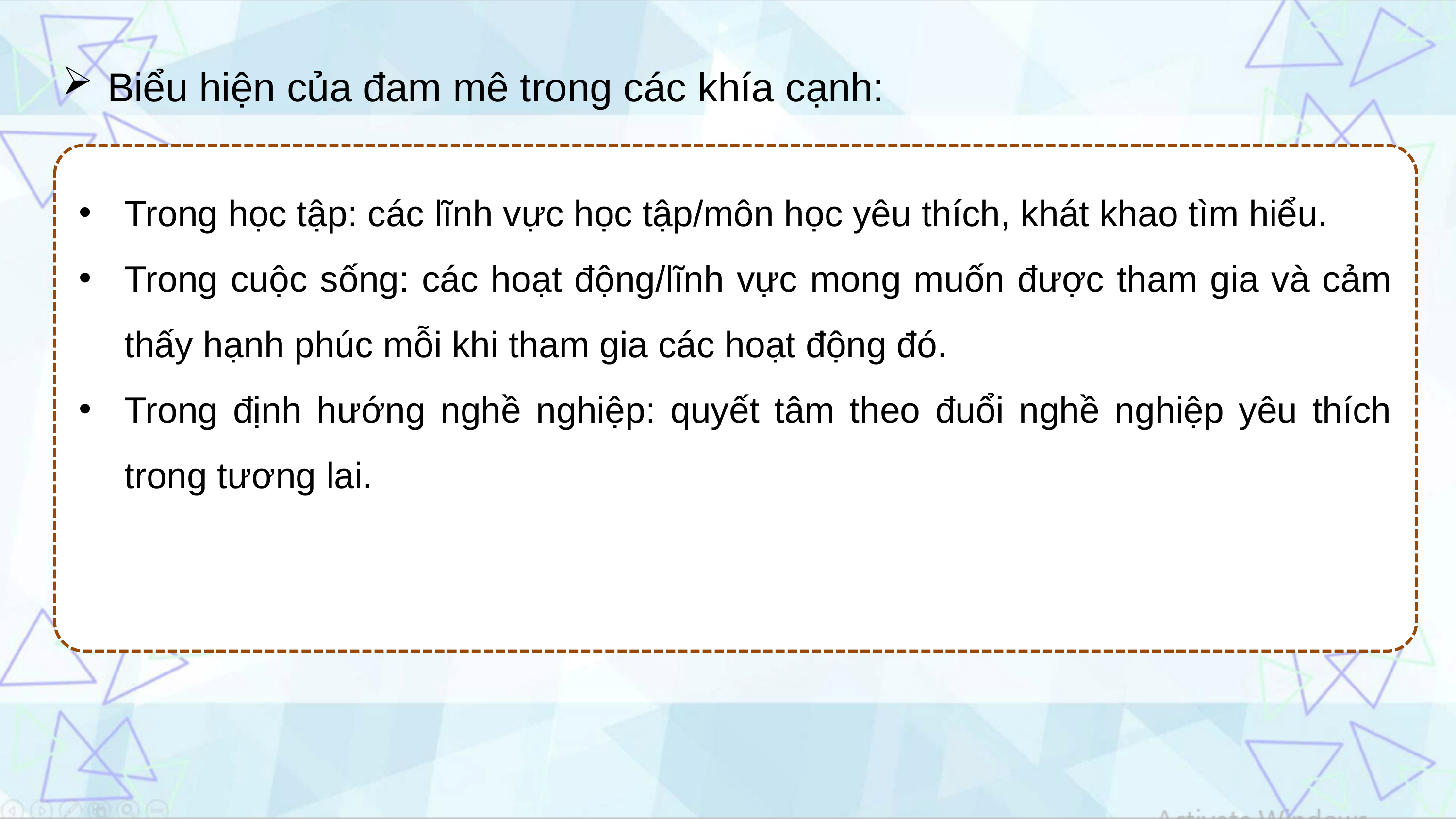

Biểu hiện của đam mê trong các khía cạnh:

Trong học tập: các lĩnh vực học tập/môn học yêu thích, khát khao tìm hiểu.
Trong cuộc sống: các hoạt động/lĩnh vực mong muốn được tham gia và cảm thấy hạnh phúc mỗi khi tham gia các hoạt động đó.
Trong định hướng nghề nghiệp: quyết tâm theo đuổi nghề nghiệp yêu thích trong tương lai.